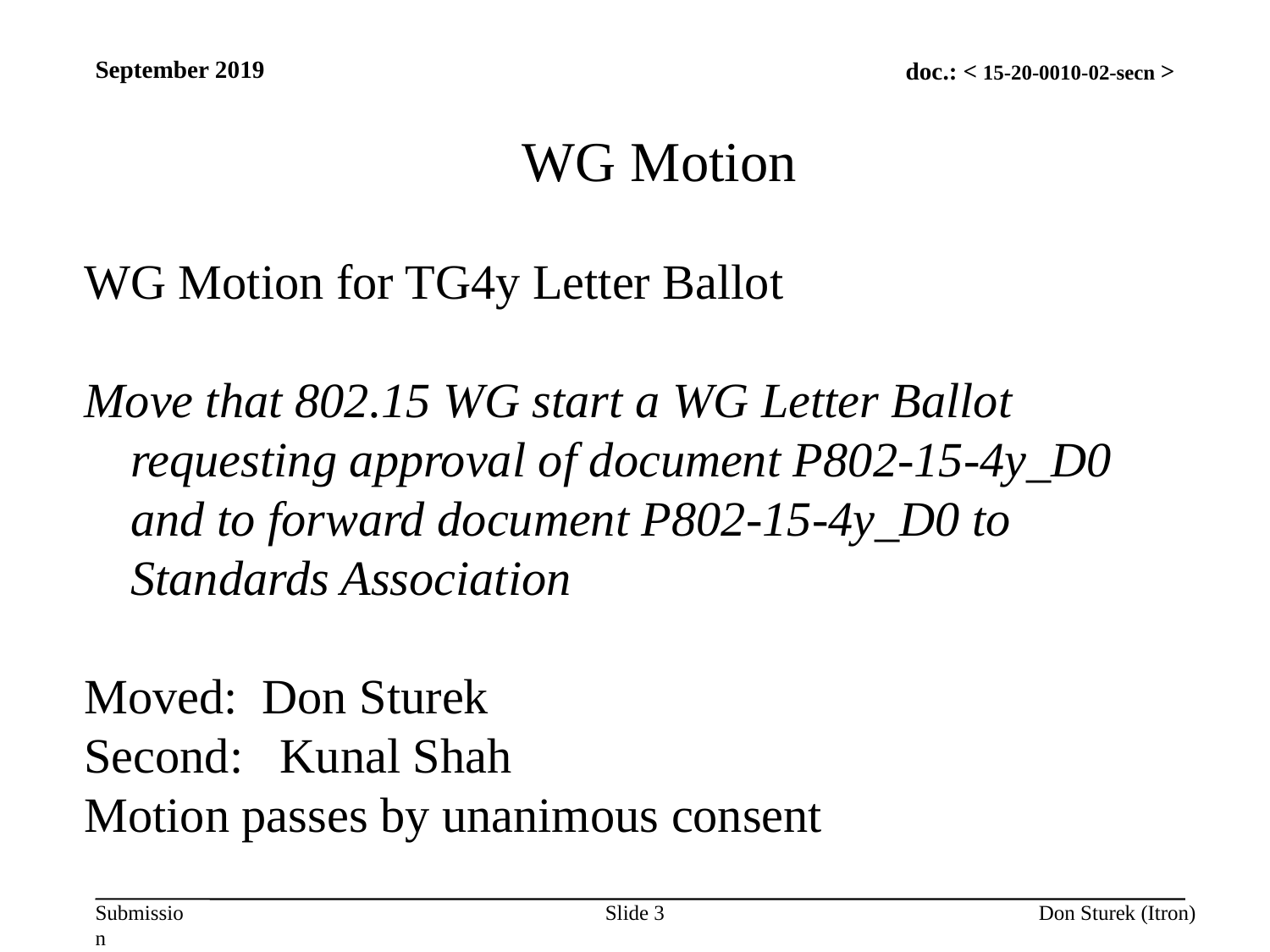

September 2019
WG Motion
WG Motion for TG4y Letter Ballot

Move that 802.15 WG start a WG Letter Ballot requesting approval of document P802-15-4y_D0 and to forward document P802-15-4y_D0 to Standards Association

Moved:  Don Sturek
Second:   Kunal Shah
Motion passes by unanimous consent
Slide 3
Don Sturek (Itron)